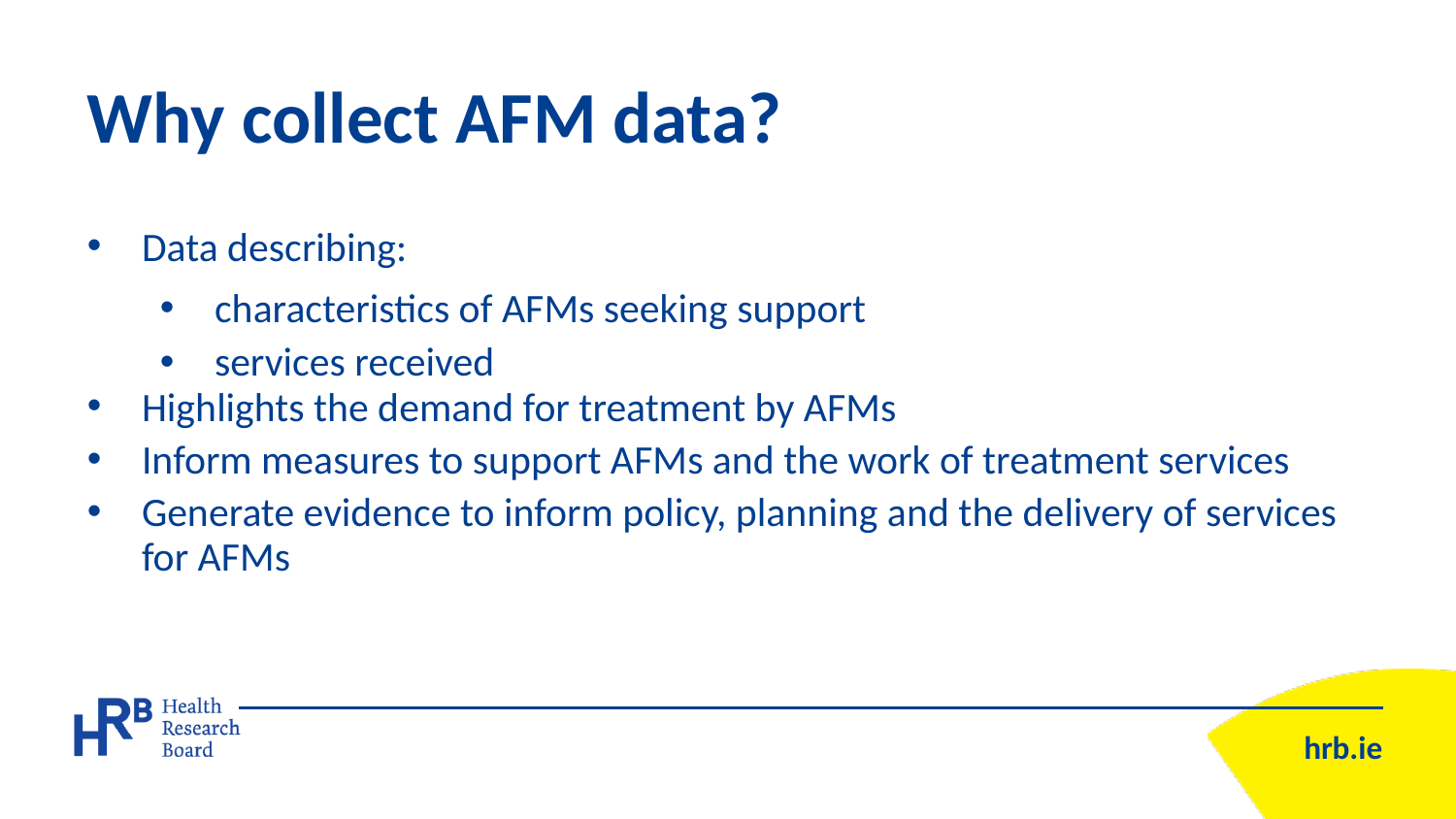

# Why collect AFM data?
Data describing:
characteristics of AFMs seeking support
services received
Highlights the demand for treatment by AFMs
Inform measures to support AFMs and the work of treatment services
Generate evidence to inform policy, planning and the delivery of services for AFMs